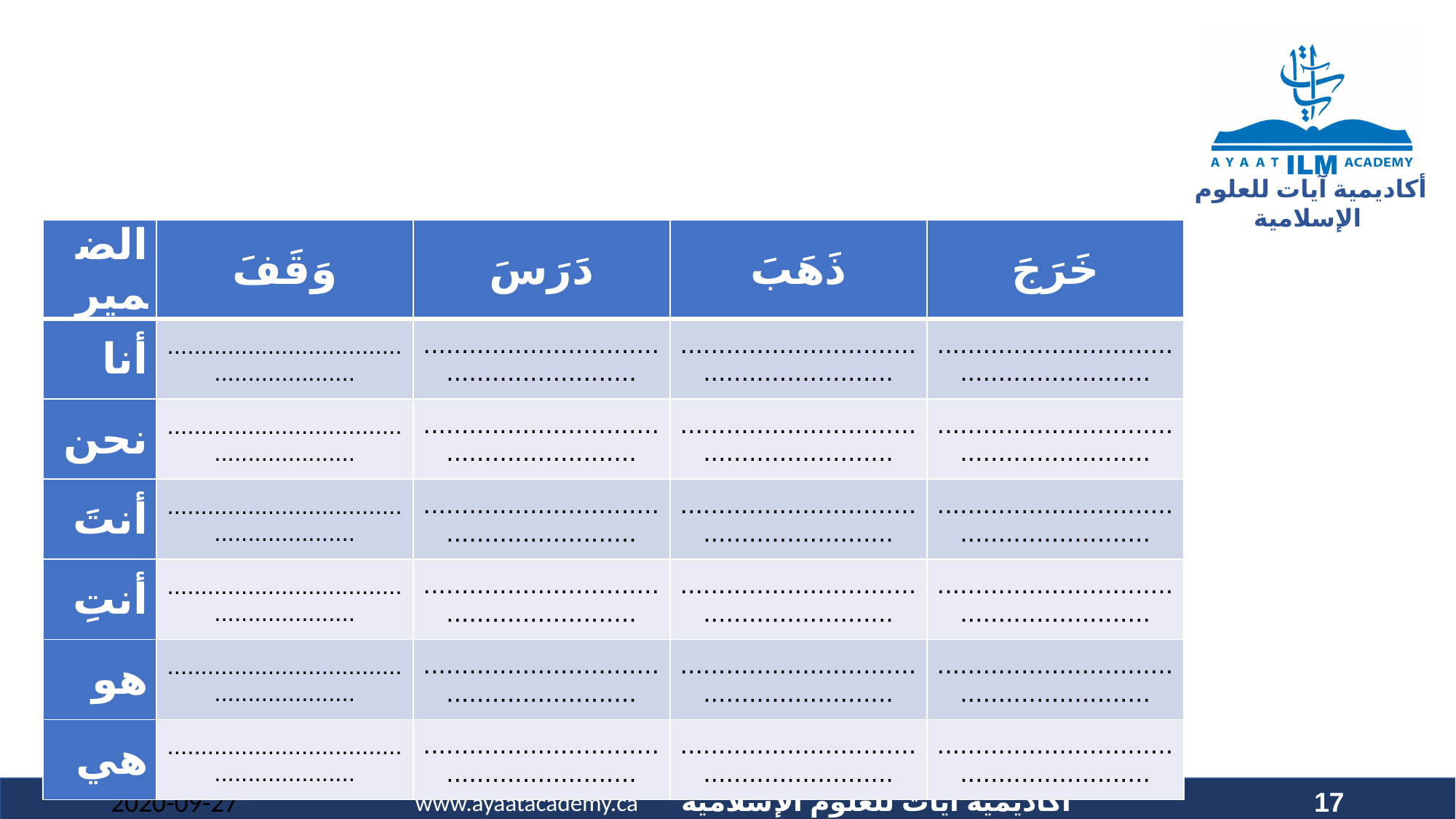

| الضمير | وَقَفَ | دَرَسَ | ذَهَبَ | خَرَجَ |
| --- | --- | --- | --- | --- |
| أنا | ........................................................ | ........................................................ | ........................................................ | ........................................................ |
| نحن | ........................................................ | ........................................................ | ........................................................ | ........................................................ |
| أنتَ | ........................................................ | ........................................................ | ........................................................ | ........................................................ |
| أنتِ | ........................................................ | ........................................................ | ........................................................ | ........................................................ |
| هو | ........................................................ | ........................................................ | ........................................................ | ........................................................ |
| هي | ........................................................ | ........................................................ | ........................................................ | ........................................................ |
2020-09-27
17